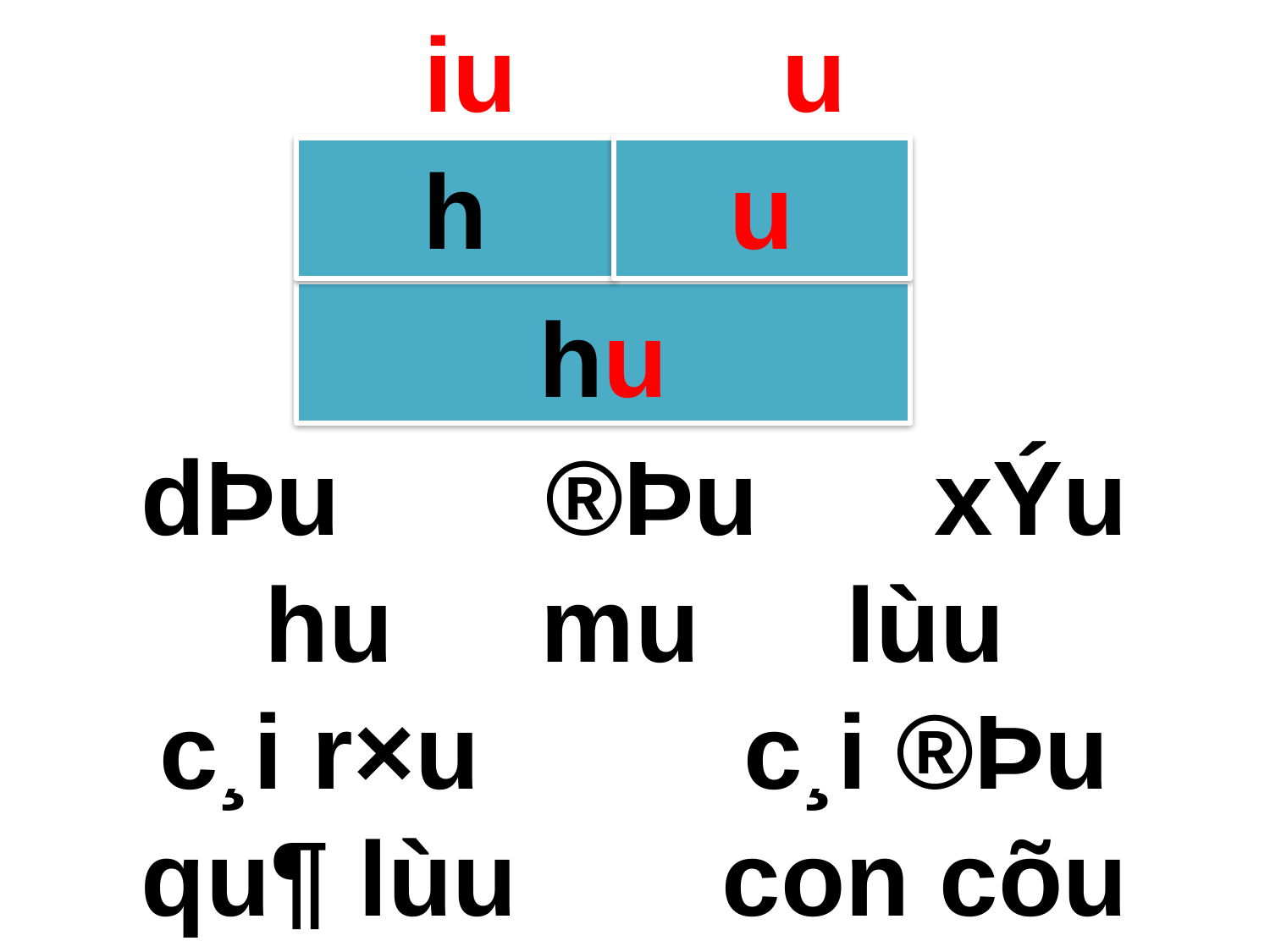

iu         ­u

h

­u

h­u
dÞu       ®Þu      xÝu
h­u     m­u     lùu
c¸i r×u         c¸i ®Þu
qu¶ lùu       con cõu